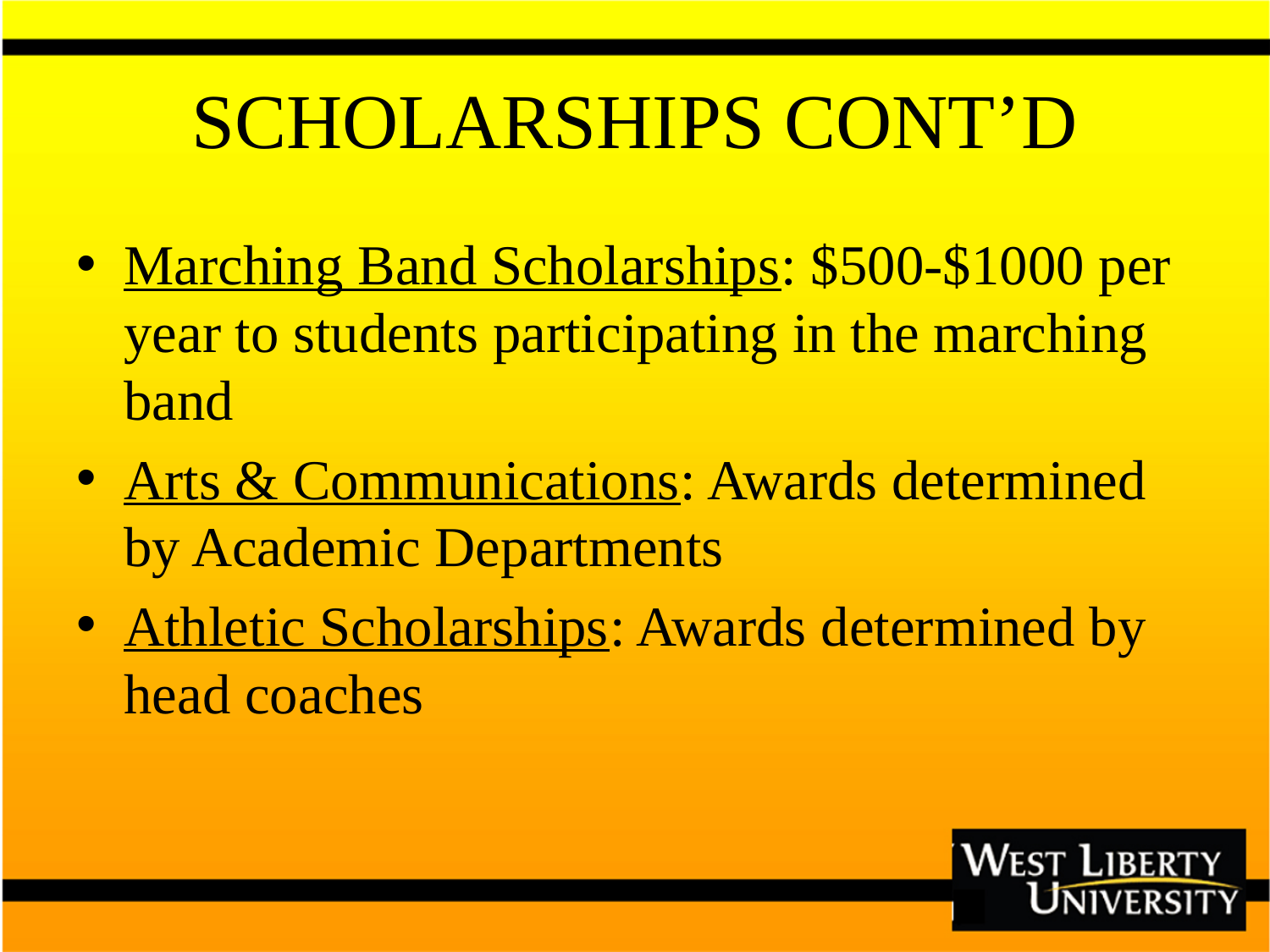

# SCHOLARSHIPS CONT’D
Marching Band Scholarships: $500-$1000 per year to students participating in the marching band
Arts & Communications: Awards determined by Academic Departments
Athletic Scholarships: Awards determined by head coaches